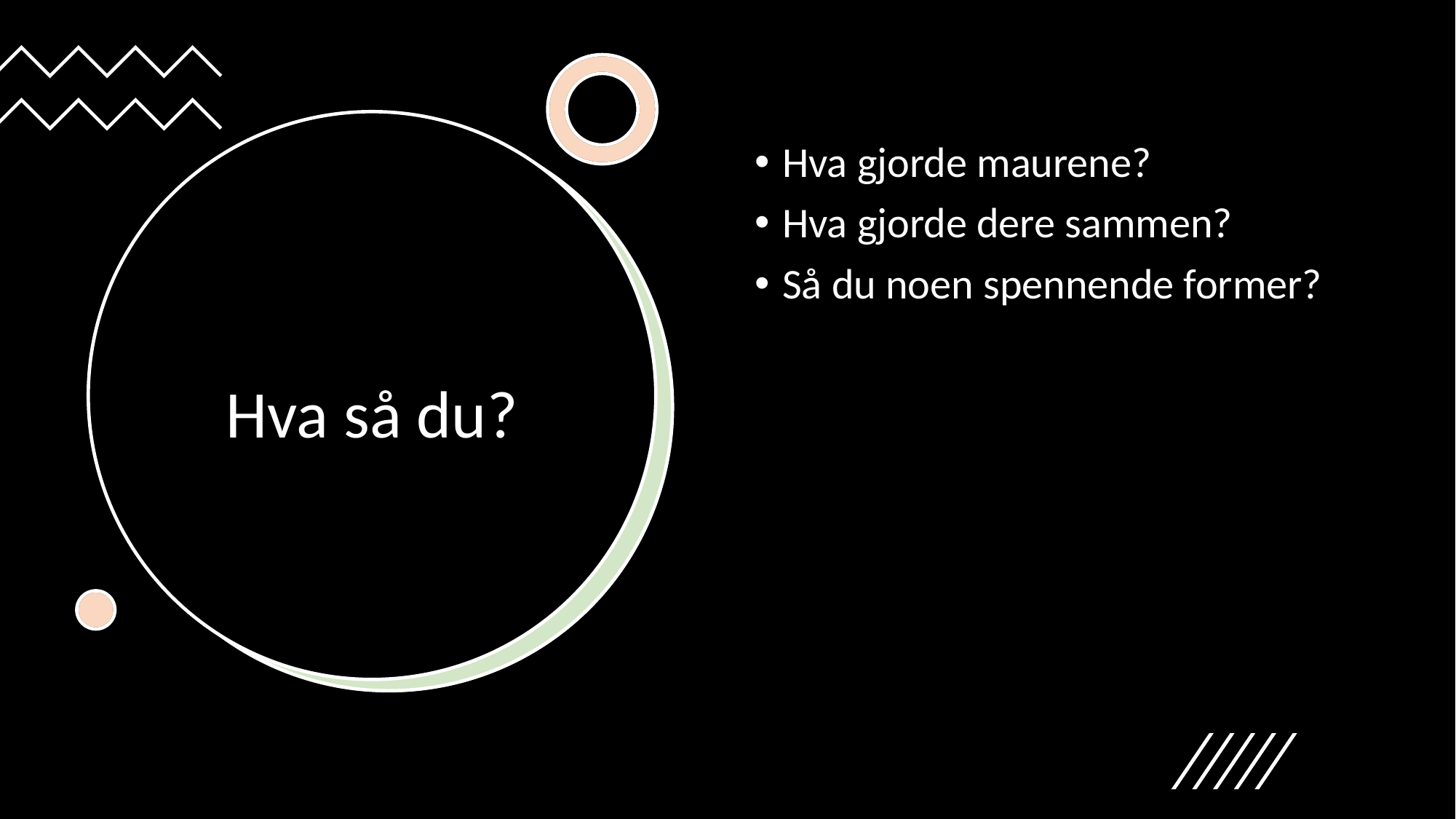

Hva gjorde maurene?
Hva gjorde dere sammen?
Så du noen spennende former?
# Hva så du?